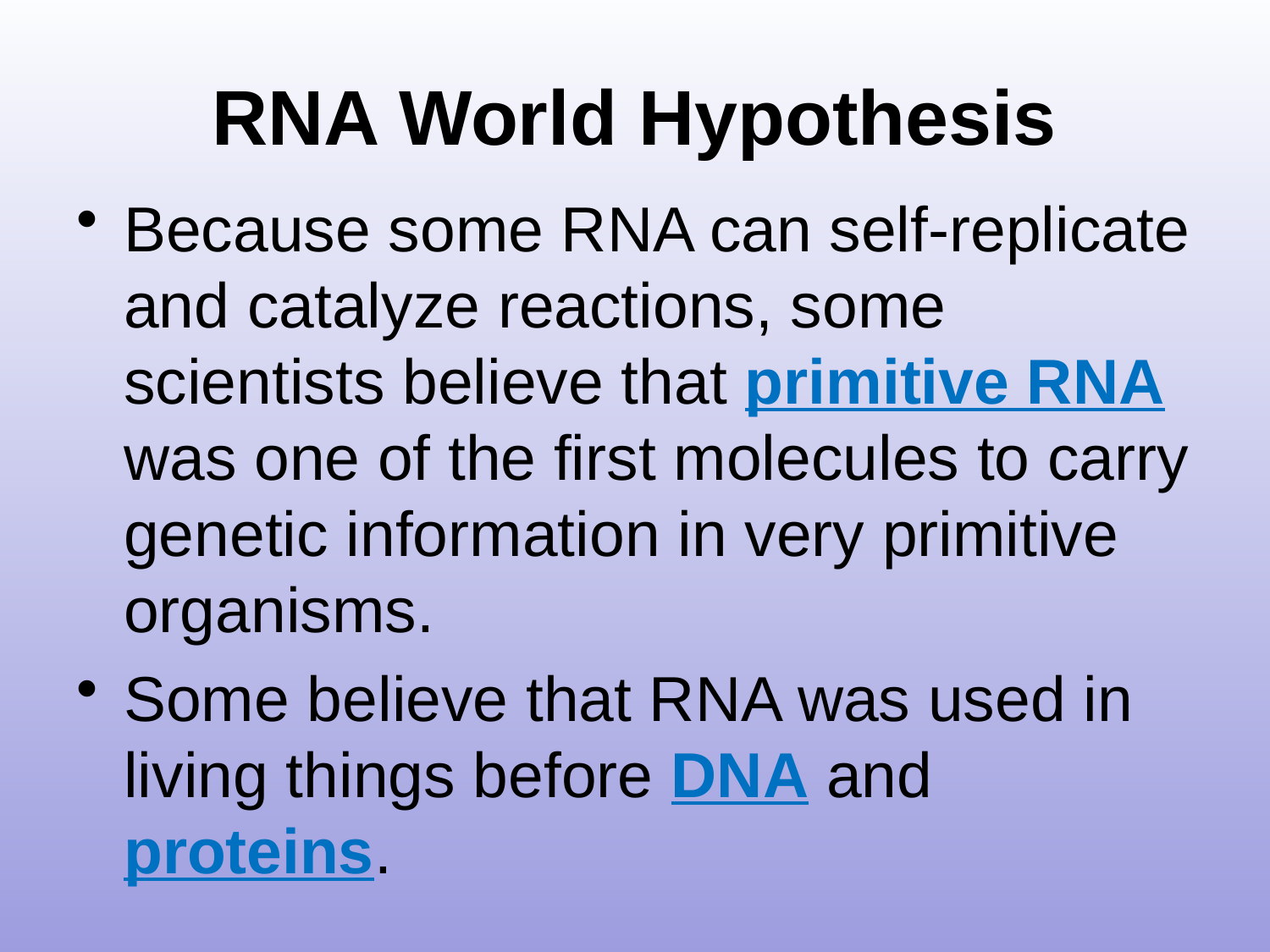

# RNA World Hypothesis
Because some RNA can self-replicate and catalyze reactions, some scientists believe that primitive RNA was one of the first molecules to carry genetic information in very primitive organisms.
Some believe that RNA was used in living things before DNA and proteins.